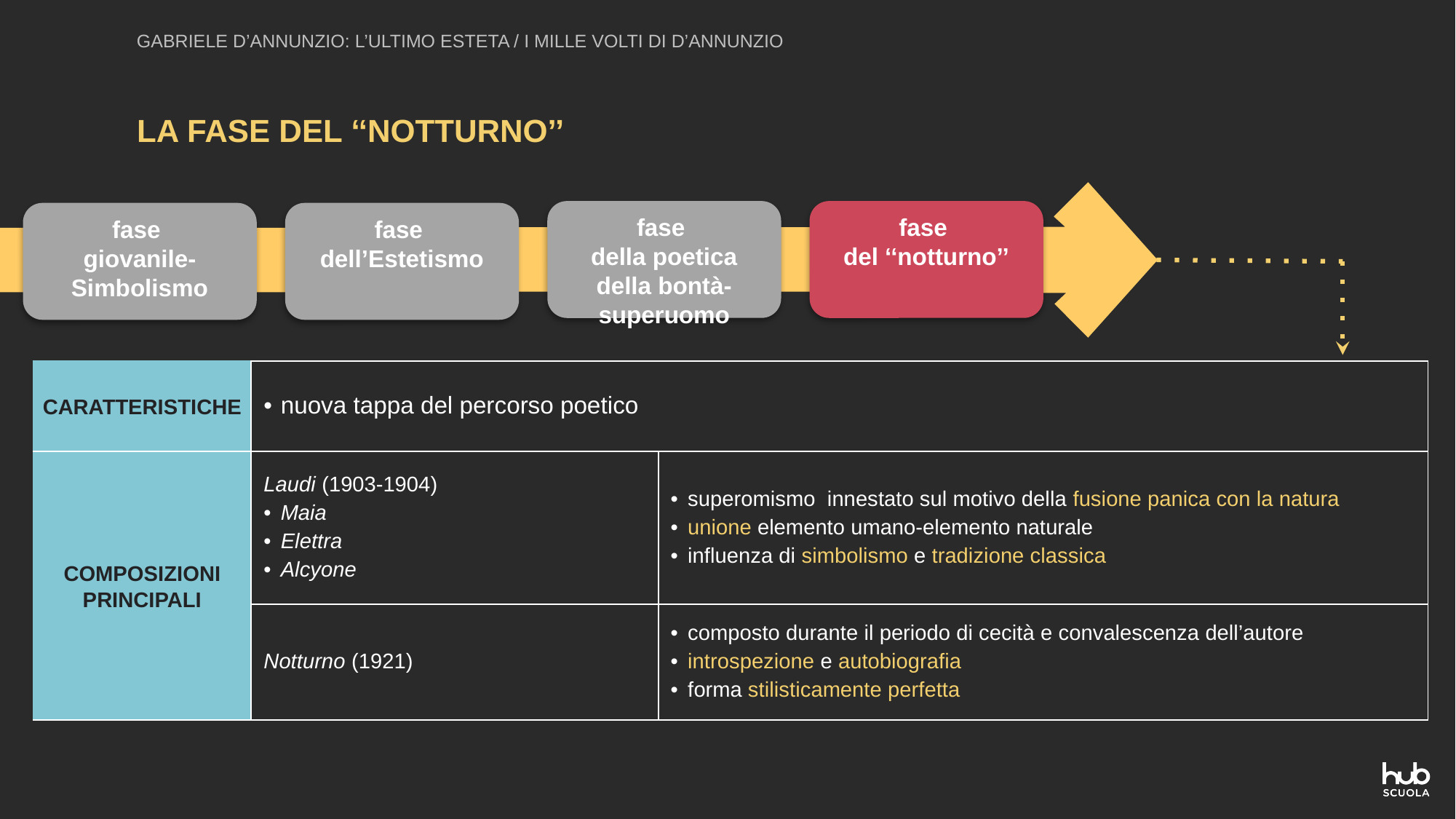

GABRIELE D’ANNUNZIO: L’ULTIMO ESTETA / I MILLE VOLTI DI D’ANNUNZIO
LA FASE DEL ‘‘NOTTURNO’’

fase
della poetica della bontà-superuomo

fase
del ‘‘notturno’’

fase
giovanile- Simbolismo

fase
dell’Estetismo
| CARATTERISTICHE | nuova tappa del percorso poetico |  |
| --- | --- | --- |
| COMPOSIZIONI PRINCIPALI | Laudi (1903-1904) Maia Elettra Alcyone | superomismo innestato sul motivo della fusione panica con la natura unione elemento umano-elemento naturale influenza di simbolismo e tradizione classica |
|  | Notturno (1921) | composto durante il periodo di cecità e convalescenza dell’autore introspezione e autobiografia forma stilisticamente perfetta |